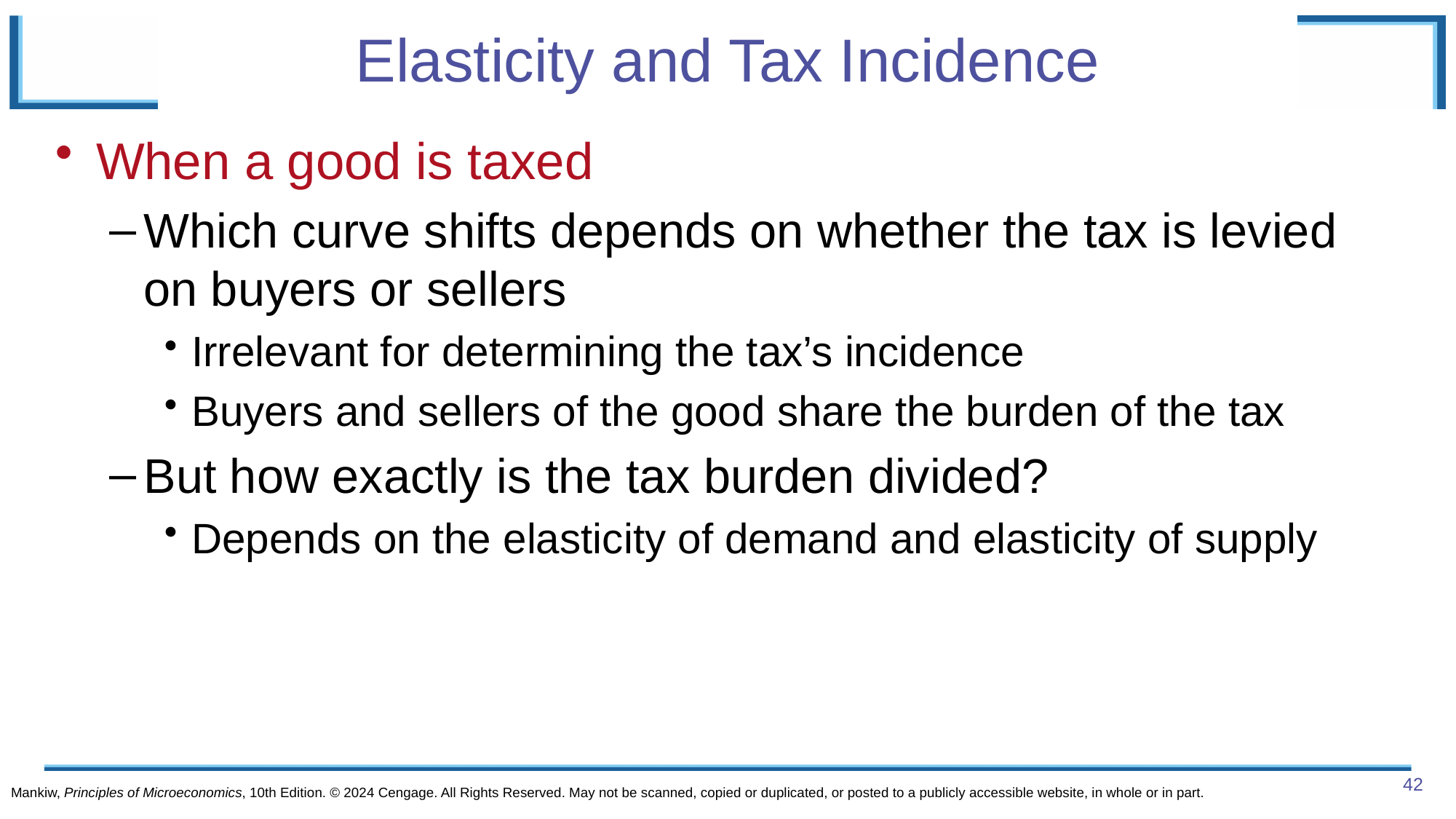

# Elasticity and Tax Incidence
When a good is taxed
Which curve shifts depends on whether the tax is levied on buyers or sellers
Irrelevant for determining the tax’s incidence
Buyers and sellers of the good share the burden of the tax
But how exactly is the tax burden divided?
Depends on the elasticity of demand and elasticity of supply
Mankiw, Principles of Microeconomics, 10th Edition. © 2024 Cengage. All Rights Reserved. May not be scanned, copied or duplicated, or posted to a publicly accessible website, in whole or in part.
42